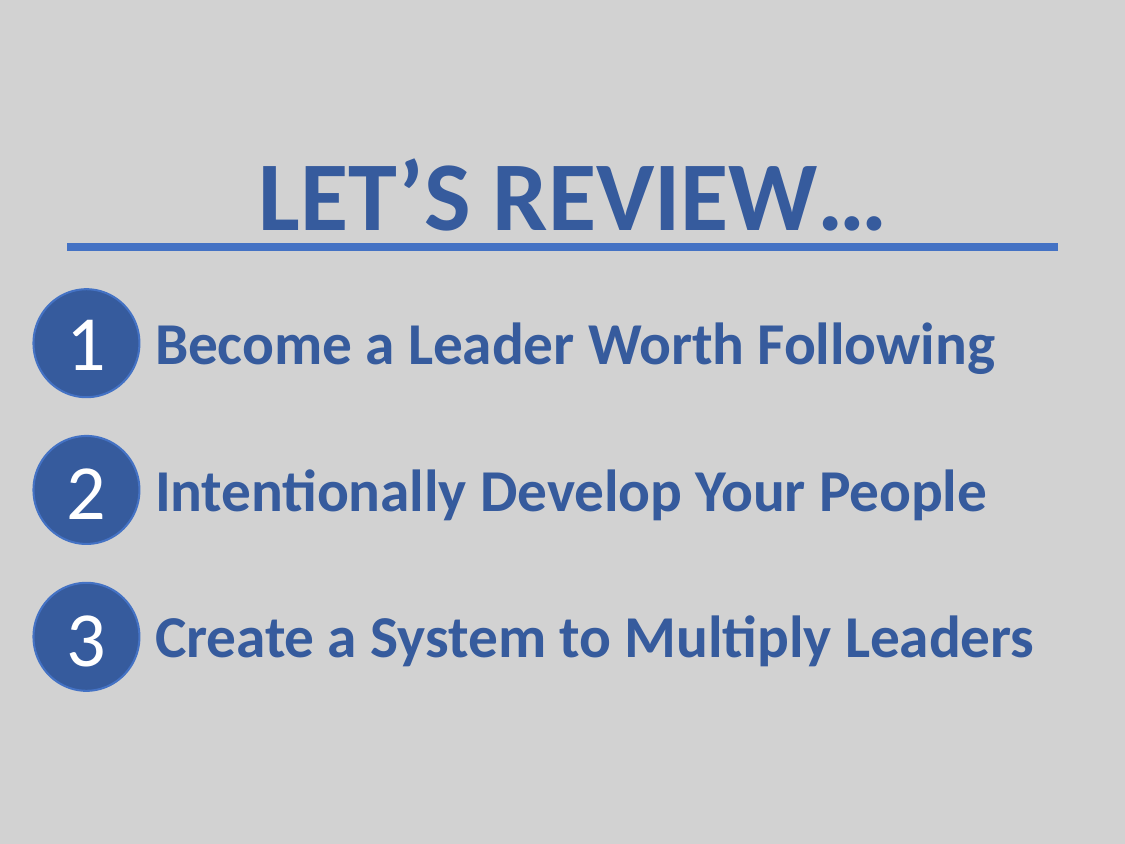

LET’S REVIEW…

1
Become a Leader Worth Following

2
Intentionally Develop Your People

3
Create a System to Multiply Leaders